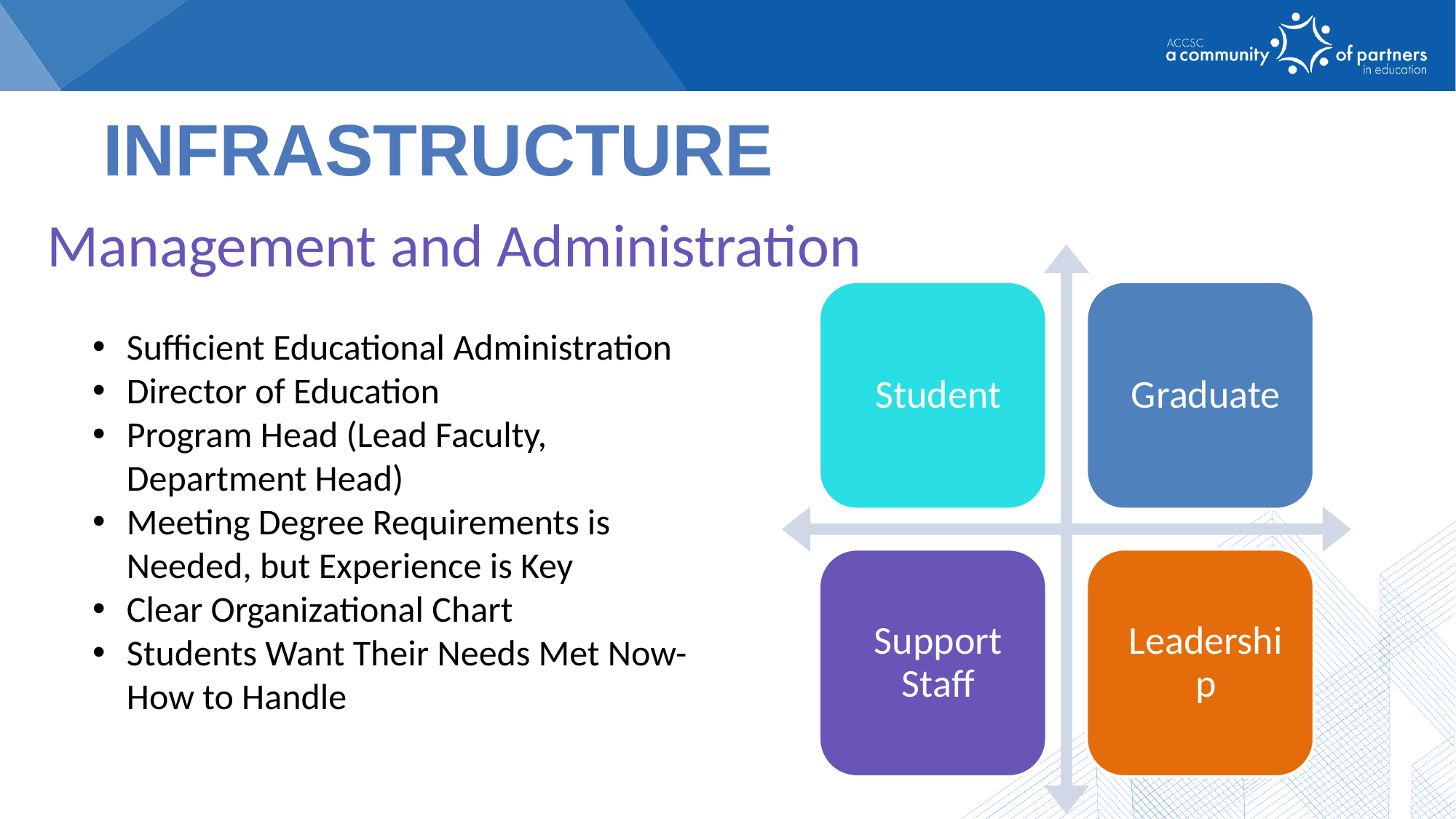

infrastructure
Management and Administration
Student
Graduate
Support Staff
Leadership
Facilities Equipment & LRS
Sufficient Educational Administration
Director of Education
Program Head (Lead Faculty, Department Head)
Meeting Degree Requirements is Needed, but Experience is Key
Clear Organizational Chart
Students Want Their Needs Met Now-How to Handle